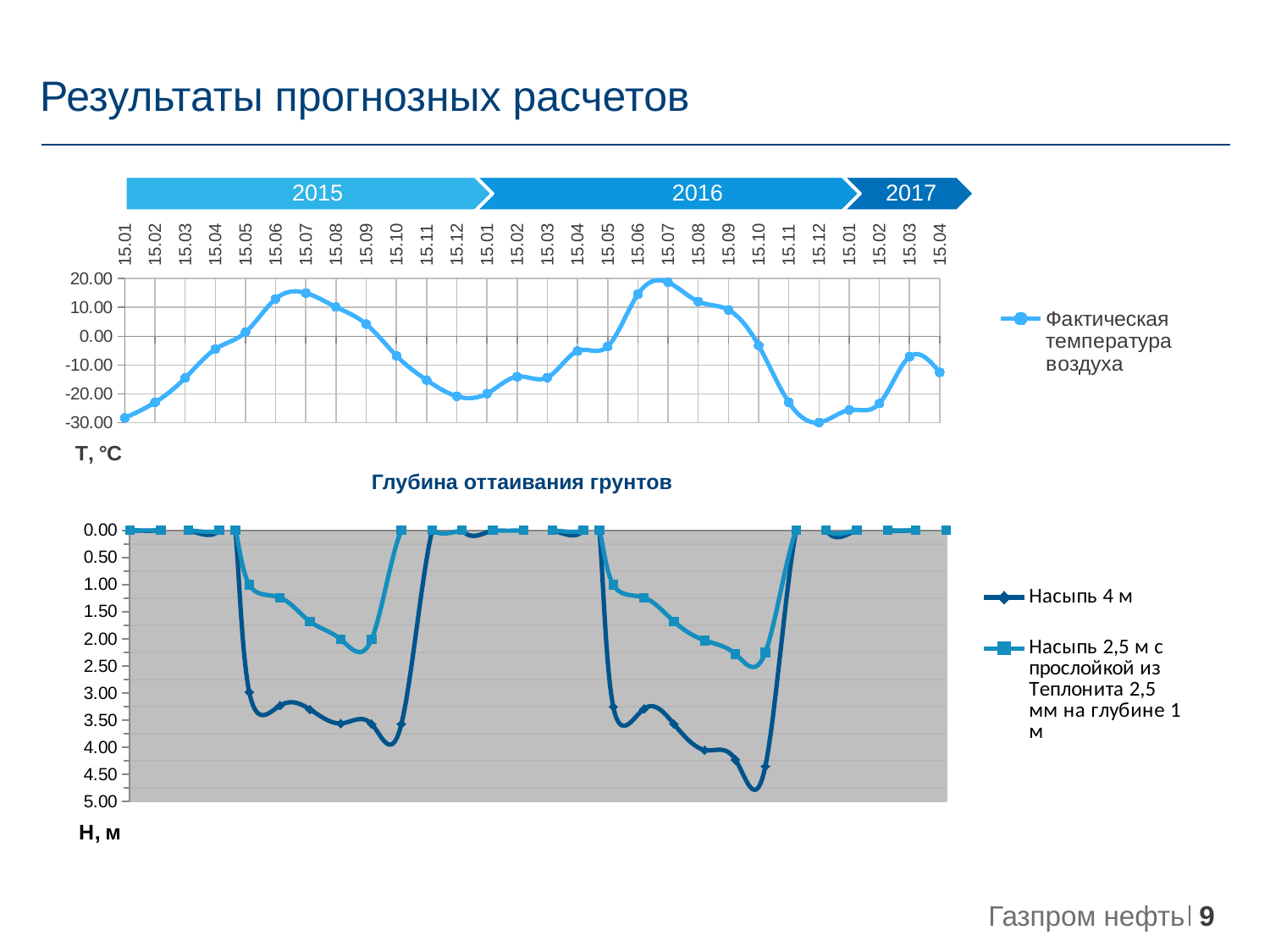

# Результаты прогнозных расчетов
2015
2016
2017

### Chart

| Category |  |
|---|---|
| 15.01 | -28.320161290322584 |
| 15.02 | -22.961607142857137 |
| 15.03 | -14.512499999999992 |
| 15.04 | -4.491666666666668 |
| 15.05 | 1.3427419354838703 |
| 15.06 | 12.949999999999998 |
| 15.07 | 14.955645161290324 |
| 15.08 | 10.083525345622117 |
| 15.09 | 4.17375 |
| 15.10 | -6.7713709677419365 |
| 15.11 | -15.19333333333333 |
| 15.12 | -20.805011520737324 |
| 15.01 | -19.879032258064516 |
| 15.02 | -14.009051724137933 |
| 15.03 | -14.329166666666667 |
| 15.04 | -5.154166666666668 |
| 15.05 | -3.529435483870967 |
| 15.06 | 14.52125 |
| 15.07 | 18.64596774193548 |
| 15.08 | 12.031048387096776 |
| 15.09 | 9.109166666666669 |
| 15.10 | -3.223387096774194 |
| 15.11 | -22.916249999999994 |
| 15.12 | -29.885483870967747 |
| 15.01 | -25.58508064516129 |
| 15.02 | -23.326785714285716 |
| 15.03 | -7.10270737327189 |
| 15.04 | -12.522083333333335 |
Глубина оттаивания грунтов

### Chart

| Category | Насыпь 4 м | Насыпь 2,5 м с прослойкой из Теплонита 2,5 мм на глубине 1 м |
|---|---|---|
| 42019 | 0.0 | 0.0 |
| 42050 | 0.0 | 0.0 |
| 42078 | 0.0 | 0.0 |
| 42109 | 0.0 | 0.0 |
| 42125 | 0.0 | 0.0 |
| 42139 | 2.98 | 1.0 |
| 42170 | 3.23 | 1.24 |
| 42200 | 3.3 | 1.68 |
| 42231 | 3.56 | 2.01 |
| 42262 | 3.57 | 2.01 |
| 42292 | 3.57 | 0.0 |
| 42323 | 0.0 | 0.0 |
| 42353 | 0.0 | 0.0 |
| 42384 | 0.0 | 0.0 |
| 42415 | 0.0 | 0.0 |
| 42444 | 0.0 | 0.0 |
| 42475 | 0.0 | 0.0 |
| 42491 | 0.0 | 0.0 |
| 42505 | 3.25 | 1.0 |
| 42536 | 3.29 | 1.24 |
| 42566 | 3.57 | 1.68 |
| 42597 | 4.05 | 2.03 |
| 42628 | 4.23 | 2.28 |
| 42658 | 4.35 | 2.25 |
| 42689 | 0.0 | 0.0 |
| 42719 | 0.0 | 0.0 |
| 42750 | 0.0 | 0.0 |
| 42781 | 0.0 | 0.0 |
| 42809 | 0.0 | 0.0 |
| 42840 | 0.0 | 0.0 |